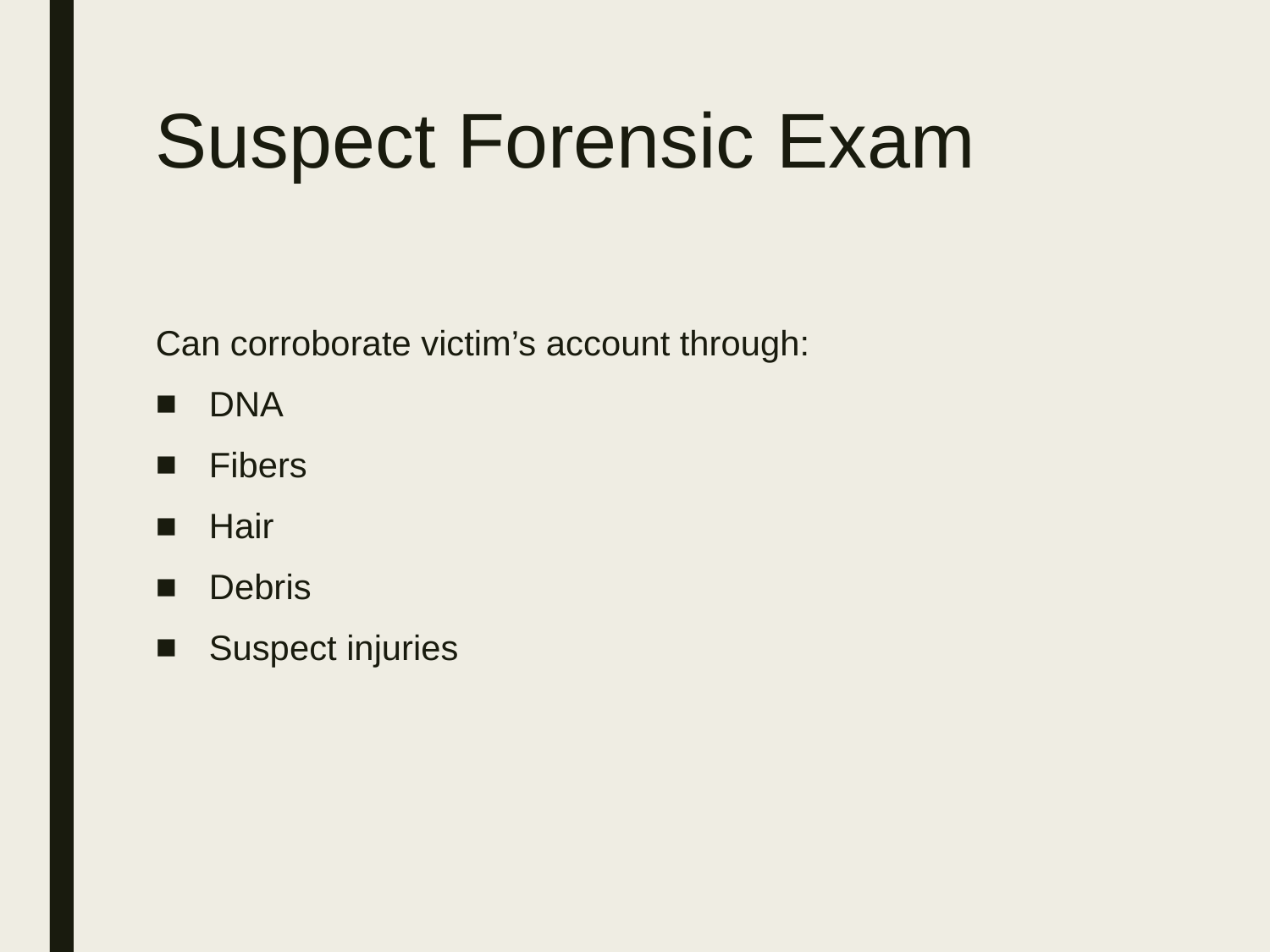

# Suspect Forensic Exam
Can corroborate victim’s account through:
DNA
Fibers
Hair
Debris
Suspect injuries